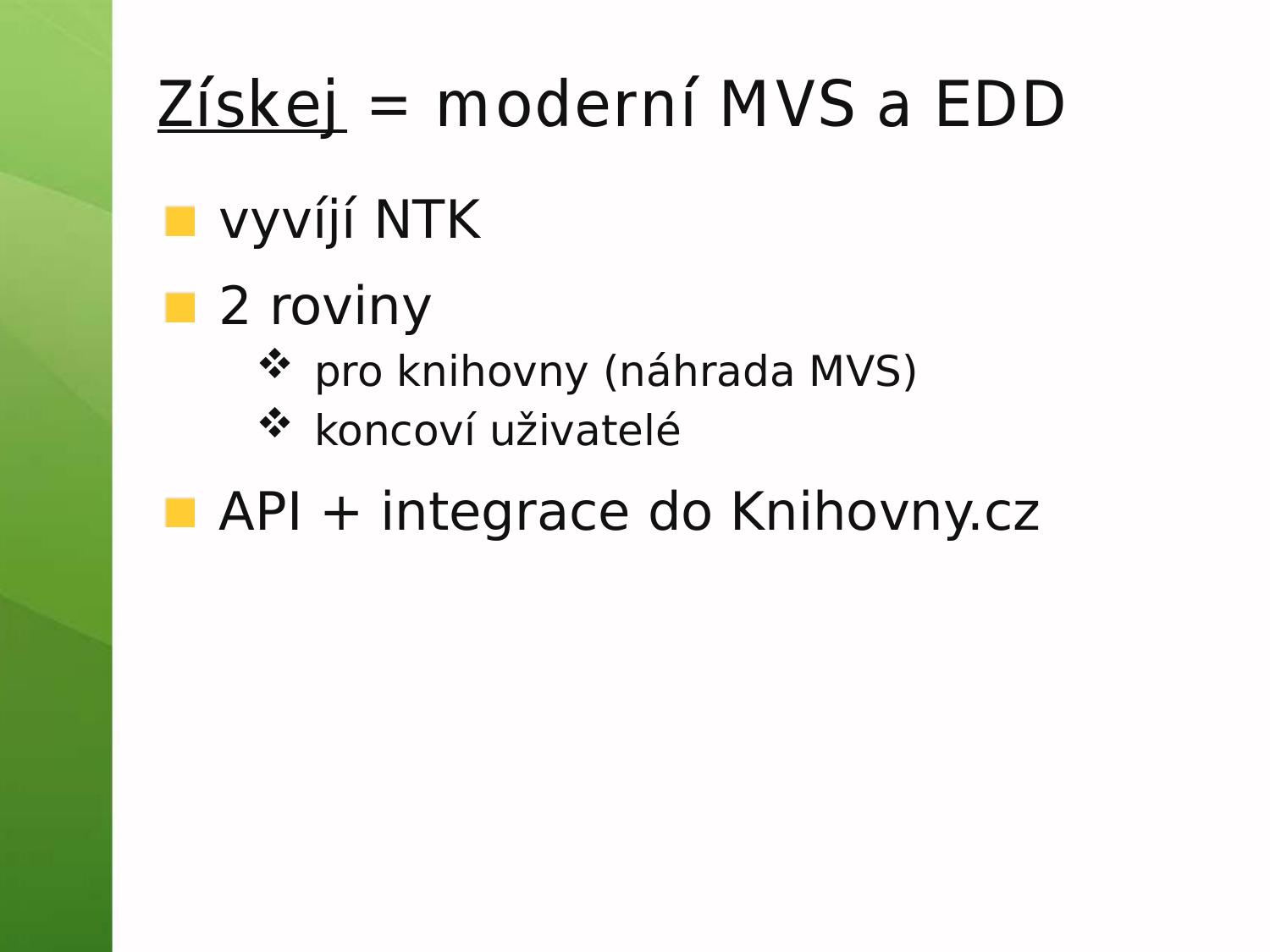

# Získej = moderní MVS a EDD
vyvíjí NTK
2 roviny
pro knihovny (náhrada MVS)
koncoví uživatelé
API + integrace do Knihovny.cz